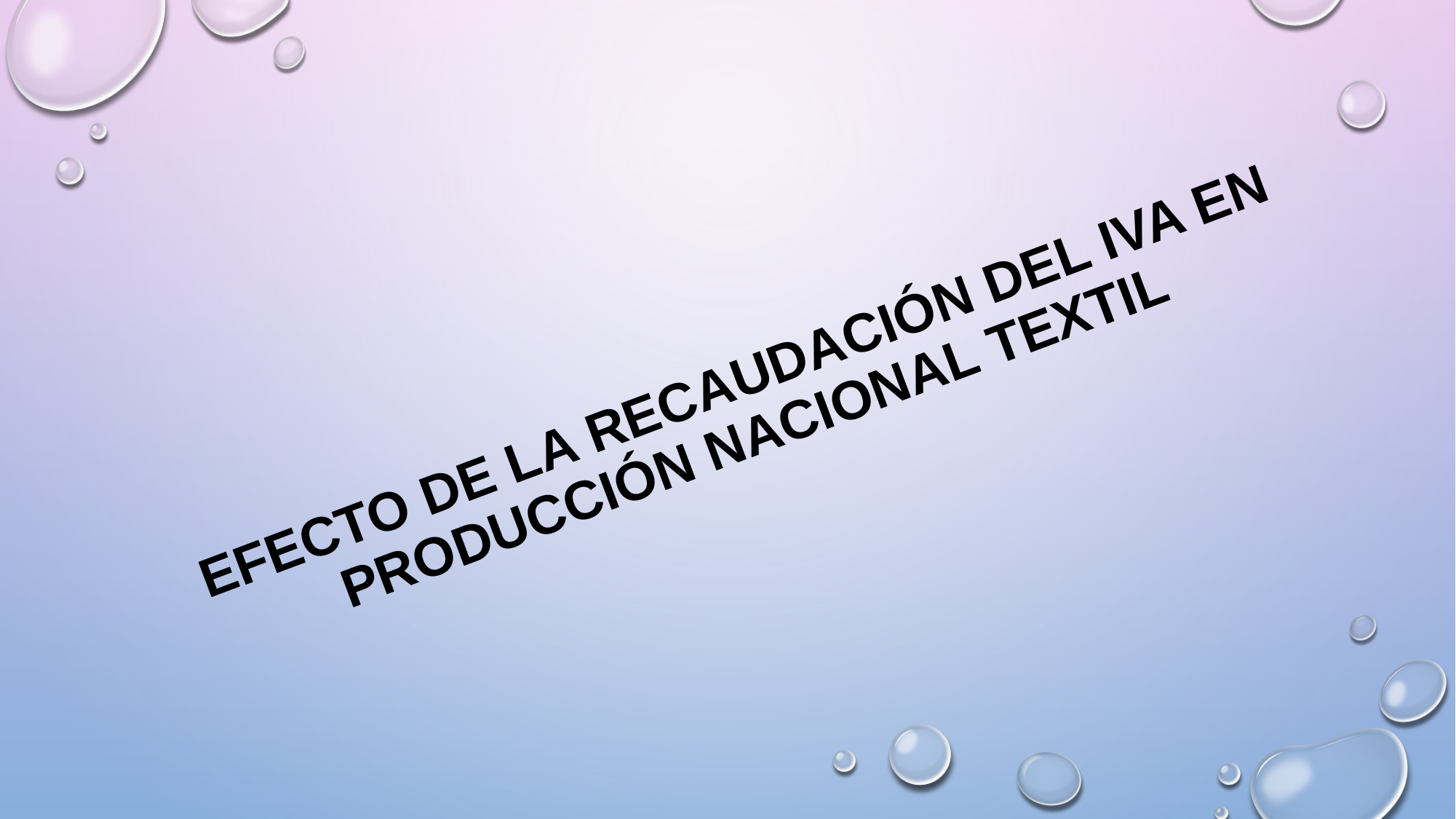

# EFECTO DE LA RECAUDACIÓN DEL IVA EN PRODUCCIÓN NACIONAL TEXTIL